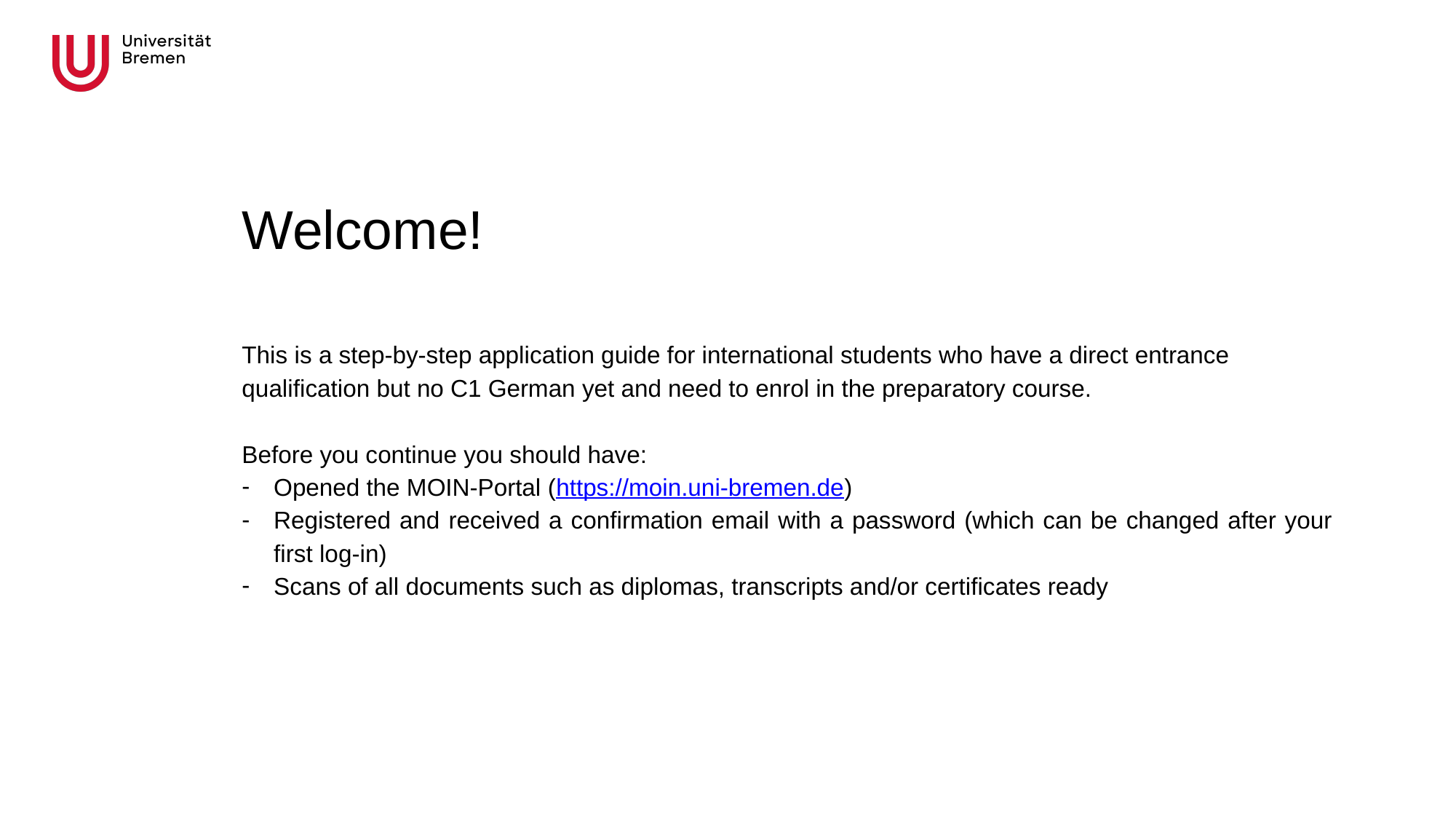

# Welcome!

This is a step-by-step application guide for international students who have a direct entrance qualification but no C1 German yet and need to enrol in the preparatory course.

Before you continue you should have:
Opened the MOIN-Portal (https://moin.uni-bremen.de)
Registered and received a confirmation email with a password (which can be changed after your first log-in)
Scans of all documents such as diplomas, transcripts and/or certificates ready